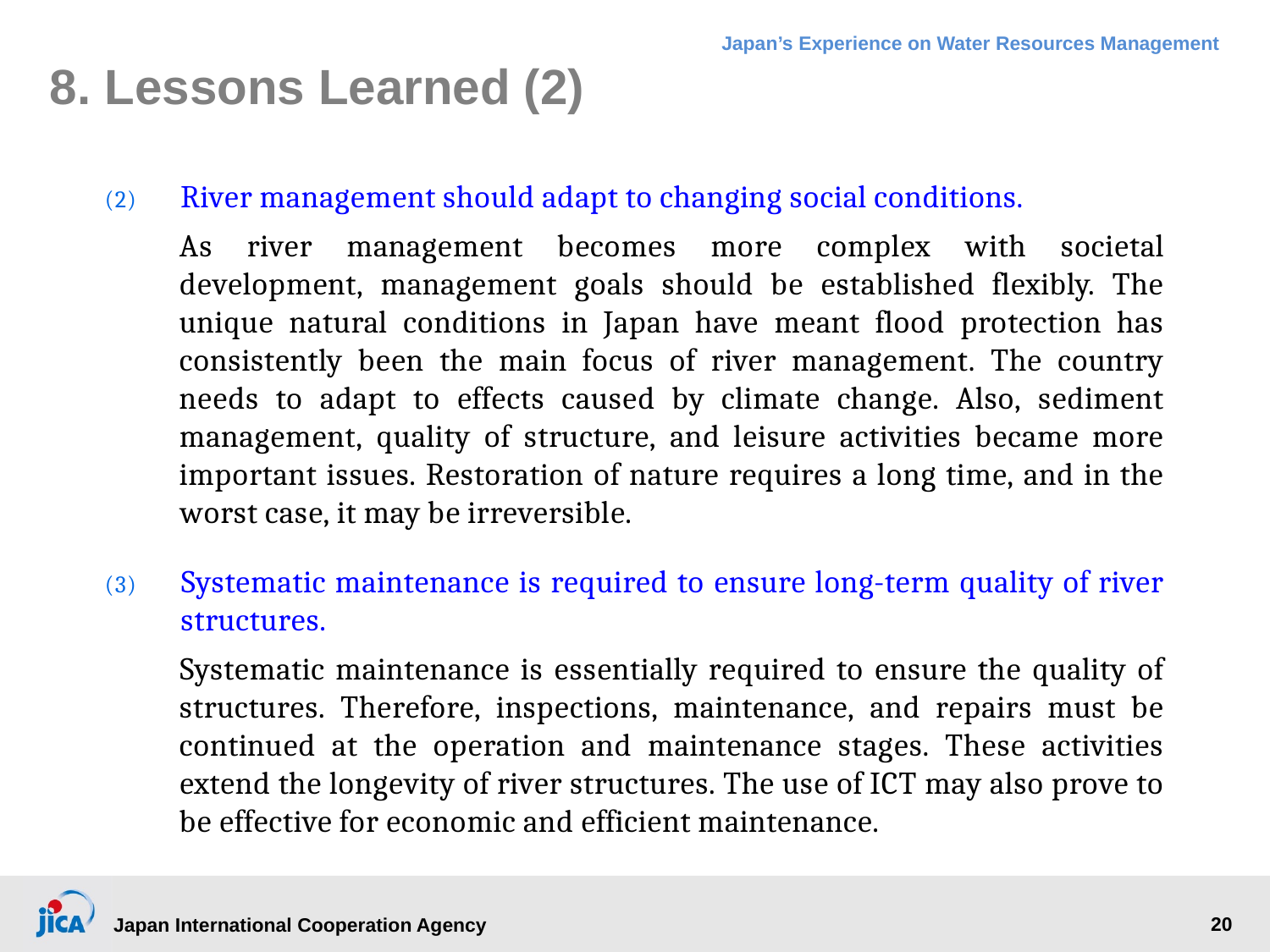

# 8. Lessons Learned (2)
River management should adapt to changing social conditions.
As river management becomes more complex with societal development, management goals should be established flexibly. The unique natural conditions in Japan have meant flood protection has consistently been the main focus of river management. The country needs to adapt to effects caused by climate change. Also, sediment management, quality of structure, and leisure activities became more important issues. Restoration of nature requires a long time, and in the worst case, it may be irreversible.
Systematic maintenance is required to ensure long-term quality of river structures.
Systematic maintenance is essentially required to ensure the quality of structures. Therefore, inspections, maintenance, and repairs must be continued at the operation and maintenance stages. These activities extend the longevity of river structures. The use of ICT may also prove to be effective for economic and efficient maintenance.